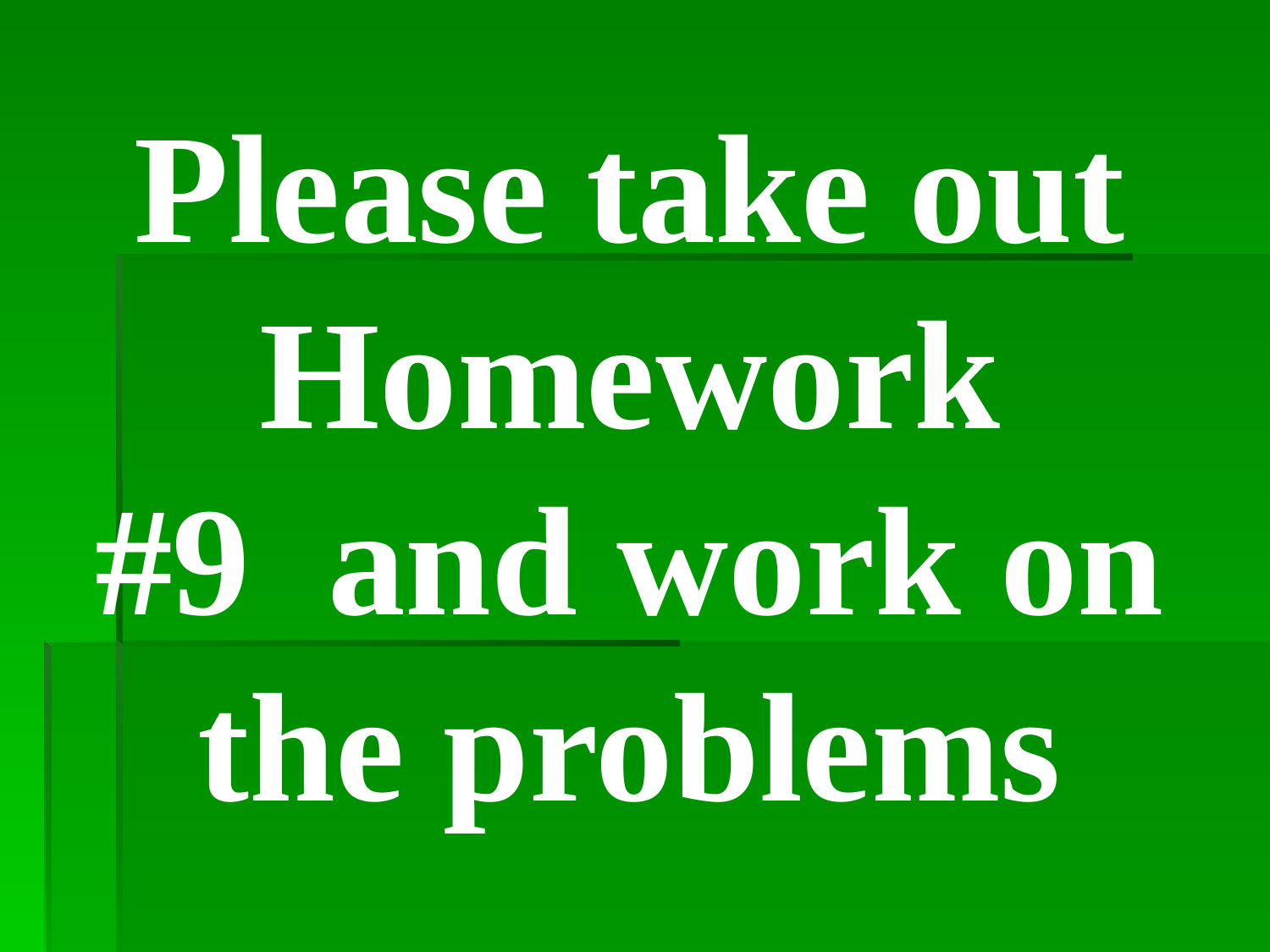

Please take out Homework
#9  and work on the problems